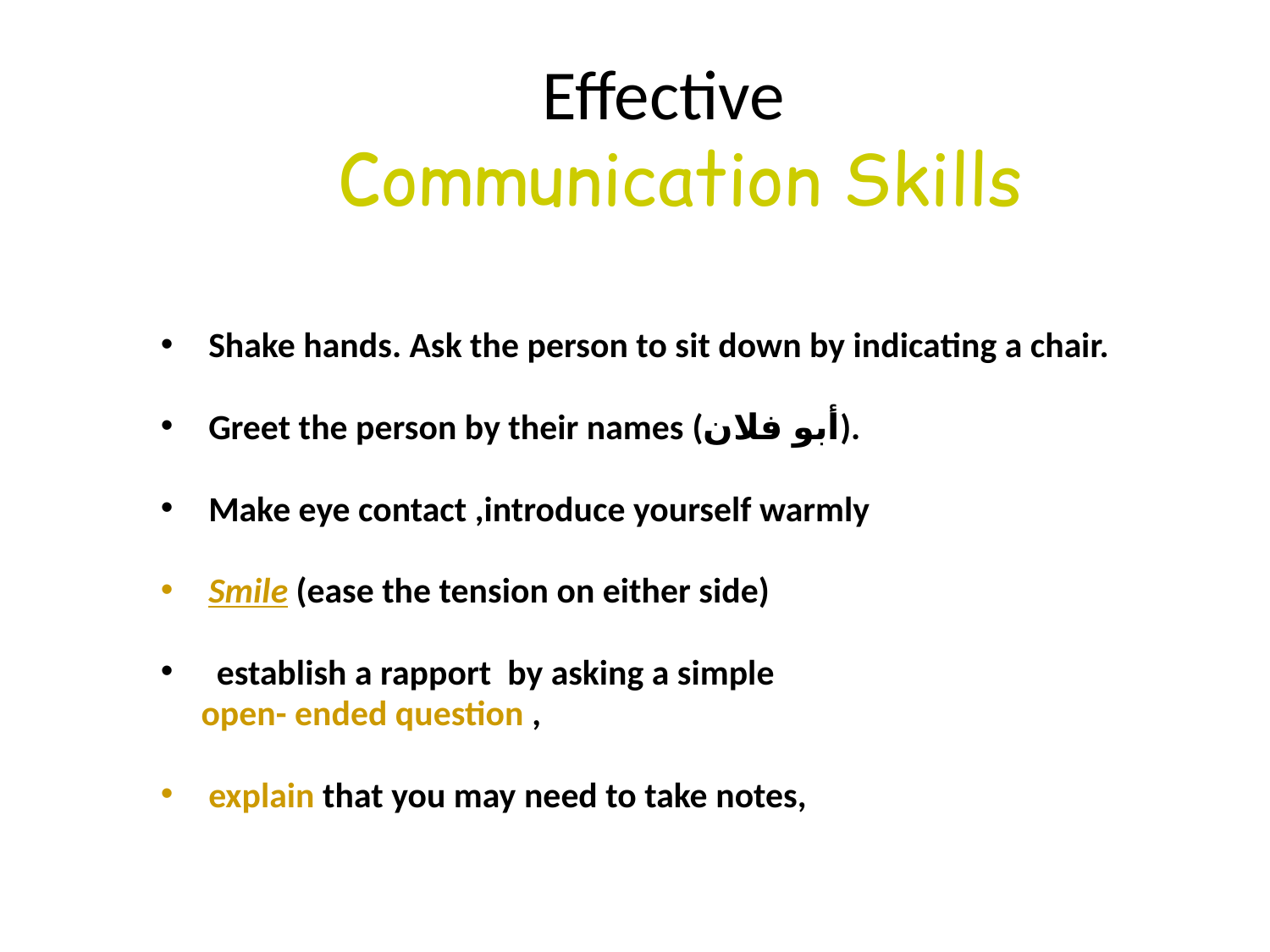

# Effective Communication Skills

Shake hands. Ask the person to sit down by indicating a chair.

Greet the person by their names (أبو فلان).

Make eye contact ,introduce yourself warmly

Smile (ease the tension on either side)

 establish a rapport  by asking a simple
     open- ended question ,

explain that you may need to take notes,